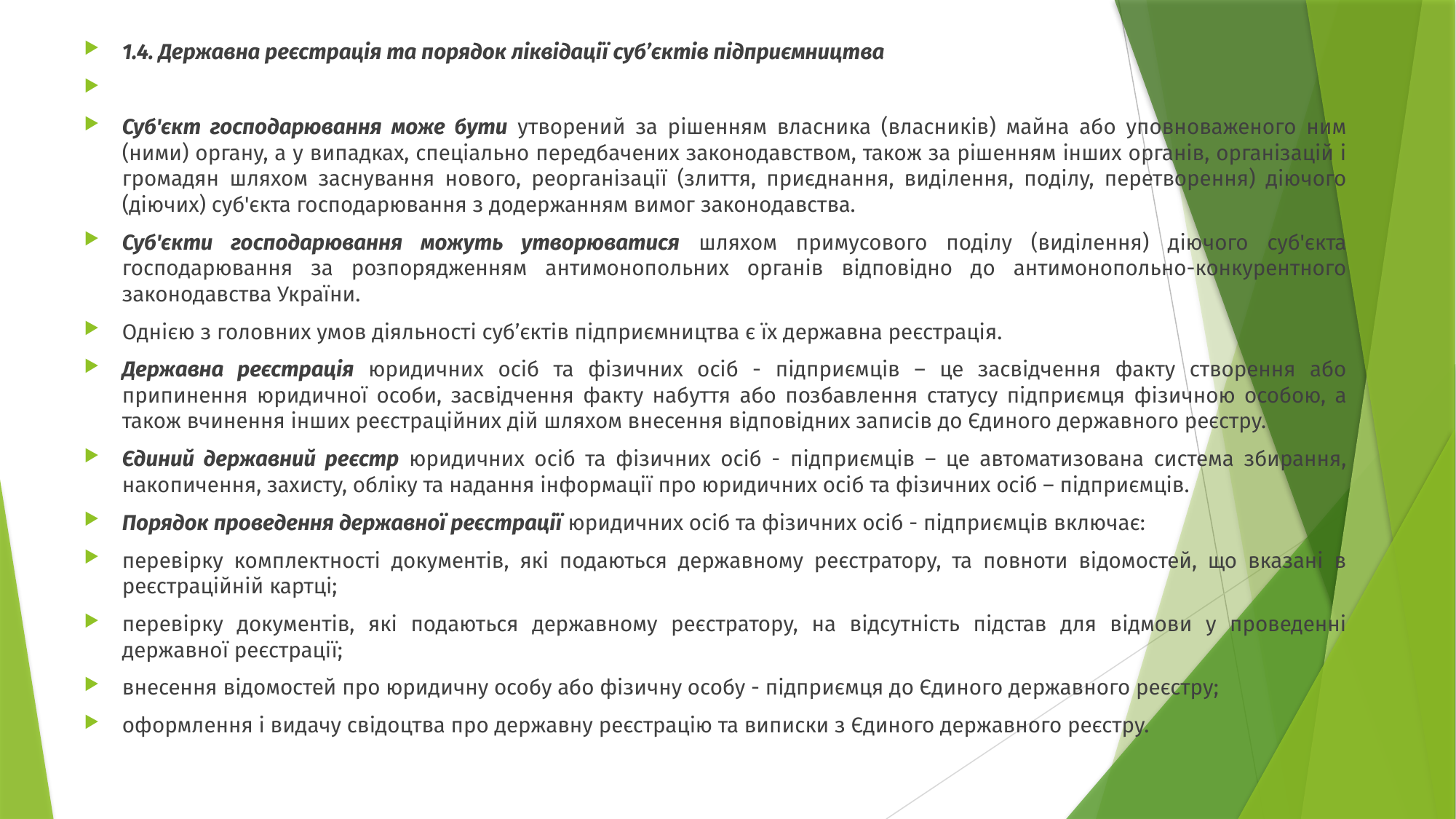

1.4. Державна реєстрація та порядок ліквідації суб’єктів підприємництва

Суб'єкт господарювання може бути утворений за рішенням власника (власників) майна або уповноваженого ним (ними) органу, а у випадках, спеціально передбачених законодавством, також за рішенням інших органів, організацій і громадян шляхом заснування нового, реорганізації (злиття, приєднання, виділення, поділу, перетворення) діючого (діючих) суб'єкта господарювання з додержанням вимог законодавства.
Суб'єкти господарювання можуть утворюватися шляхом примусового поділу (виділення) діючого суб'єкта господарювання за розпорядженням антимонопольних органів відповідно до антимонопольно-конкурентного законодавства України.
Однією з головних умов діяльності суб’єктів підприємництва є їх державна реєстрація.
Державна реєстрація юридичних осіб та фізичних осіб - підприємців – це засвідчення факту створення або припинення юридичної особи, засвідчення факту набуття або позбавлення статусу підприємця фізичною особою, а також вчинення інших реєстраційних дій шляхом внесення відповідних записів до Єдиного державного реєстру.
Єдиний державний реєстр юридичних осіб та фізичних осіб - підприємців – це автоматизована система збирання, накопичення, захисту, обліку та надання інформації про юридичних осіб та фізичних осіб – підприємців.
Порядок проведення державної реєстрації юридичних осіб та фізичних осіб - підприємців включає:
перевірку комплектності документів, які подаються державному реєстратору, та повноти відомостей, що вказані в реєстраційній картці;
перевірку документів, які подаються державному реєстратору, на відсутність підстав для відмови у проведенні державної реєстрації;
внесення відомостей про юридичну особу або фізичну особу - підприємця до Єдиного державного реєстру;
оформлення і видачу свідоцтва про державну реєстрацію та виписки з Єдиного державного реєстру.